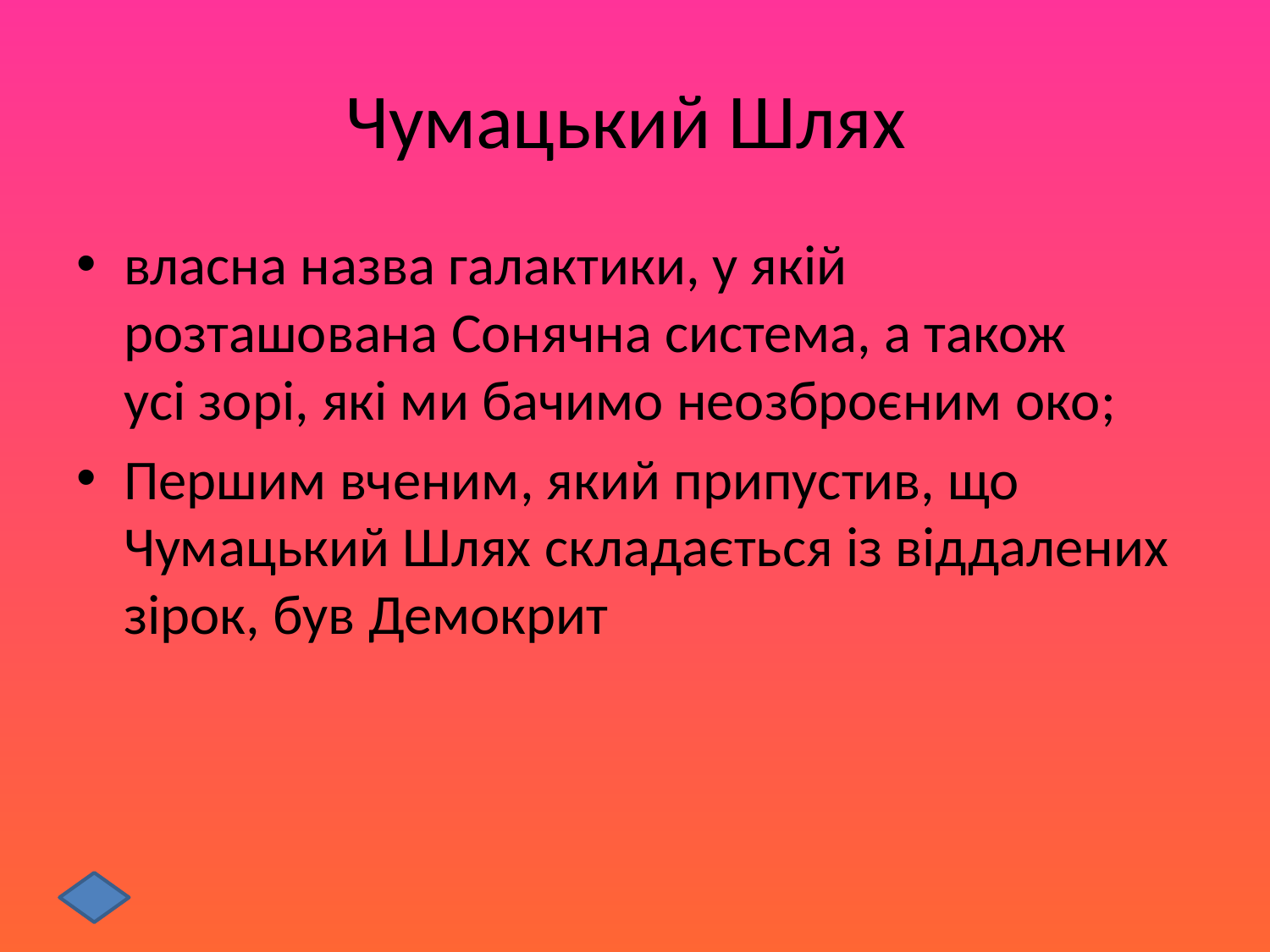

# Чумацький Шлях
власна назва галактики, у якій розташована Сонячна система, а також усі зорі, які ми бачимо неозброєним око;
Першим вченим, який припустив, що Чумацький Шлях складається із віддалених зірок, був Демокрит